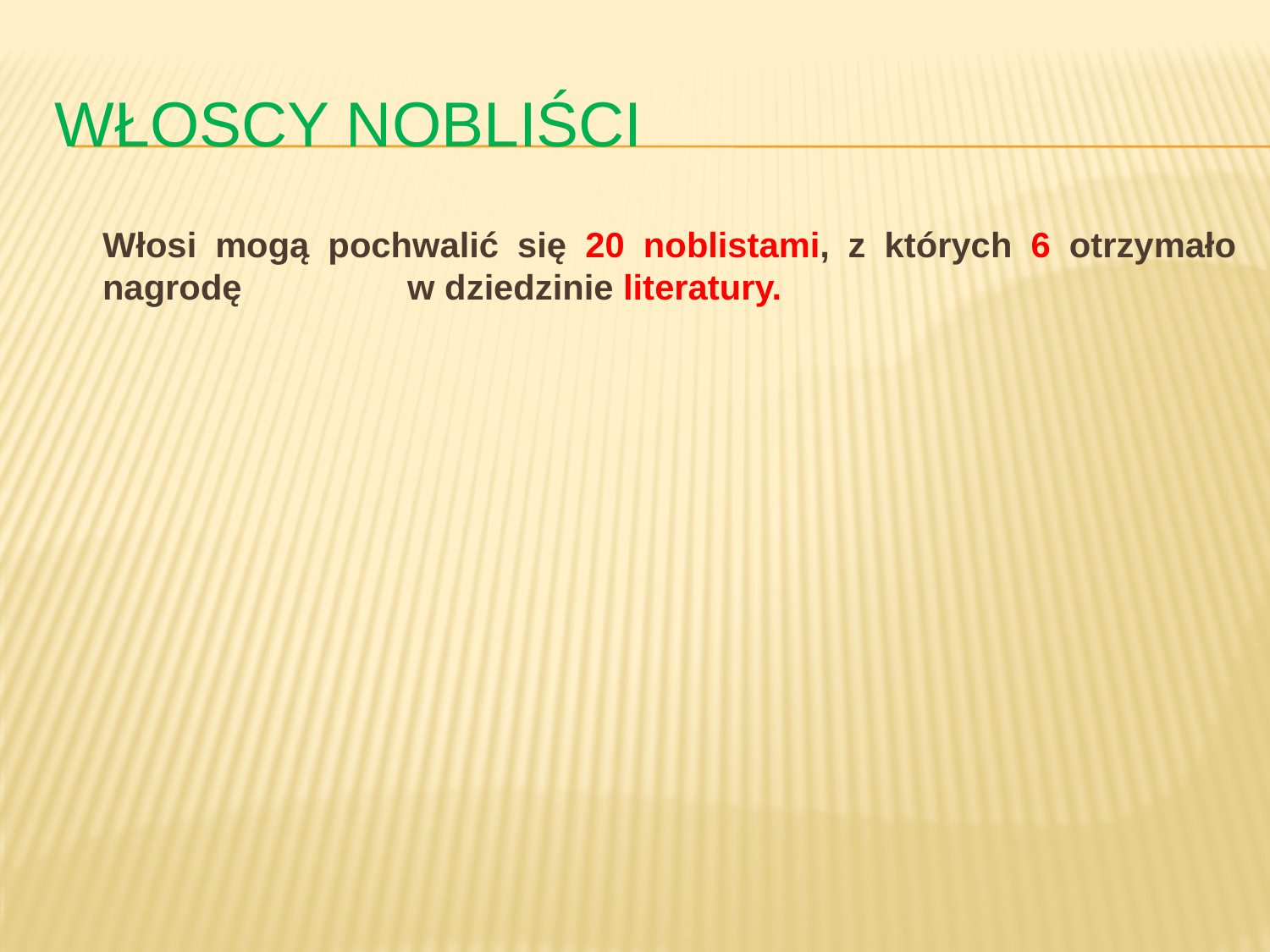

# Włoscy nobliści
	Włosi mogą pochwalić się 20 noblistami, z których 6 otrzymało nagrodę                 w dziedzinie literatury.